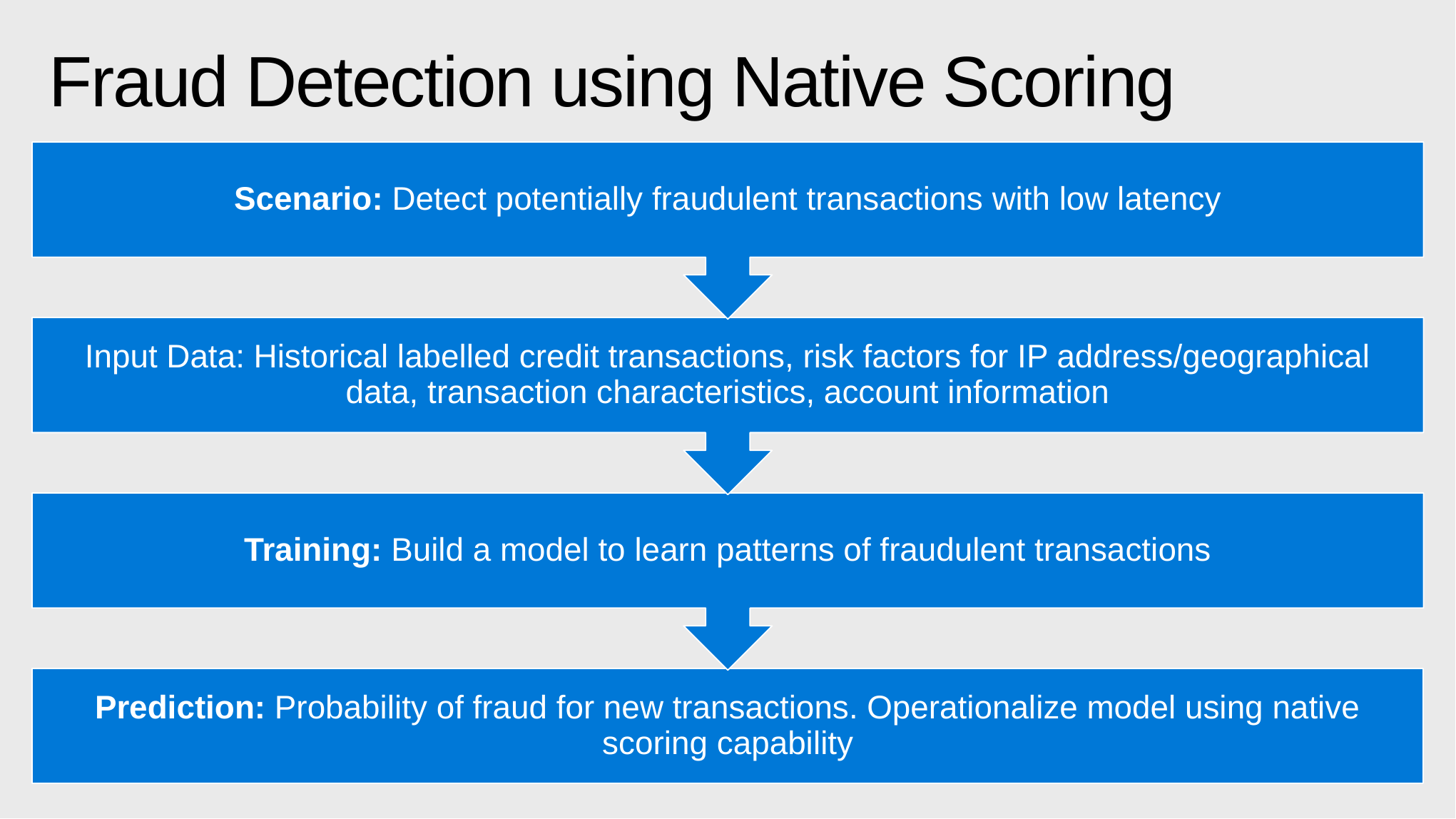

# Fraud Detection using Native Scoring
Prediction: Probability of fraud for new transactions. Operationalize model using native scoring capability
Training: Build a model to learn patterns of fraudulent transactions
Input Data: Historical labelled credit transactions, risk factors for IP address/geographical data, transaction characteristics, account information
Scenario: Detect potentially fraudulent transactions with low latency